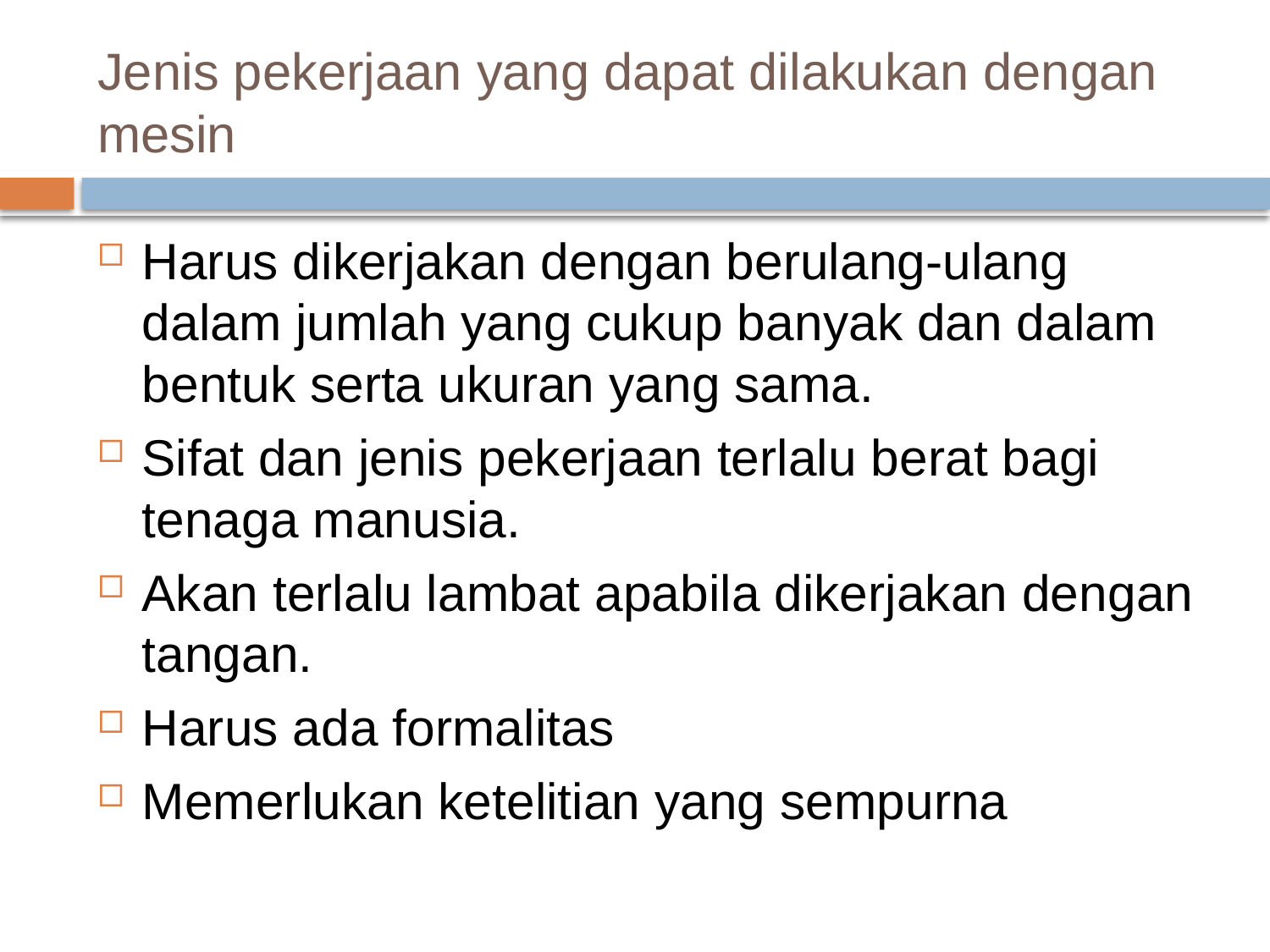

# Jenis pekerjaan yang dapat dilakukan dengan mesin
Harus dikerjakan dengan berulang-ulang dalam jumlah yang cukup banyak dan dalam bentuk serta ukuran yang sama.
Sifat dan jenis pekerjaan terlalu berat bagi tenaga manusia.
Akan terlalu lambat apabila dikerjakan dengan tangan.
Harus ada formalitas
Memerlukan ketelitian yang sempurna